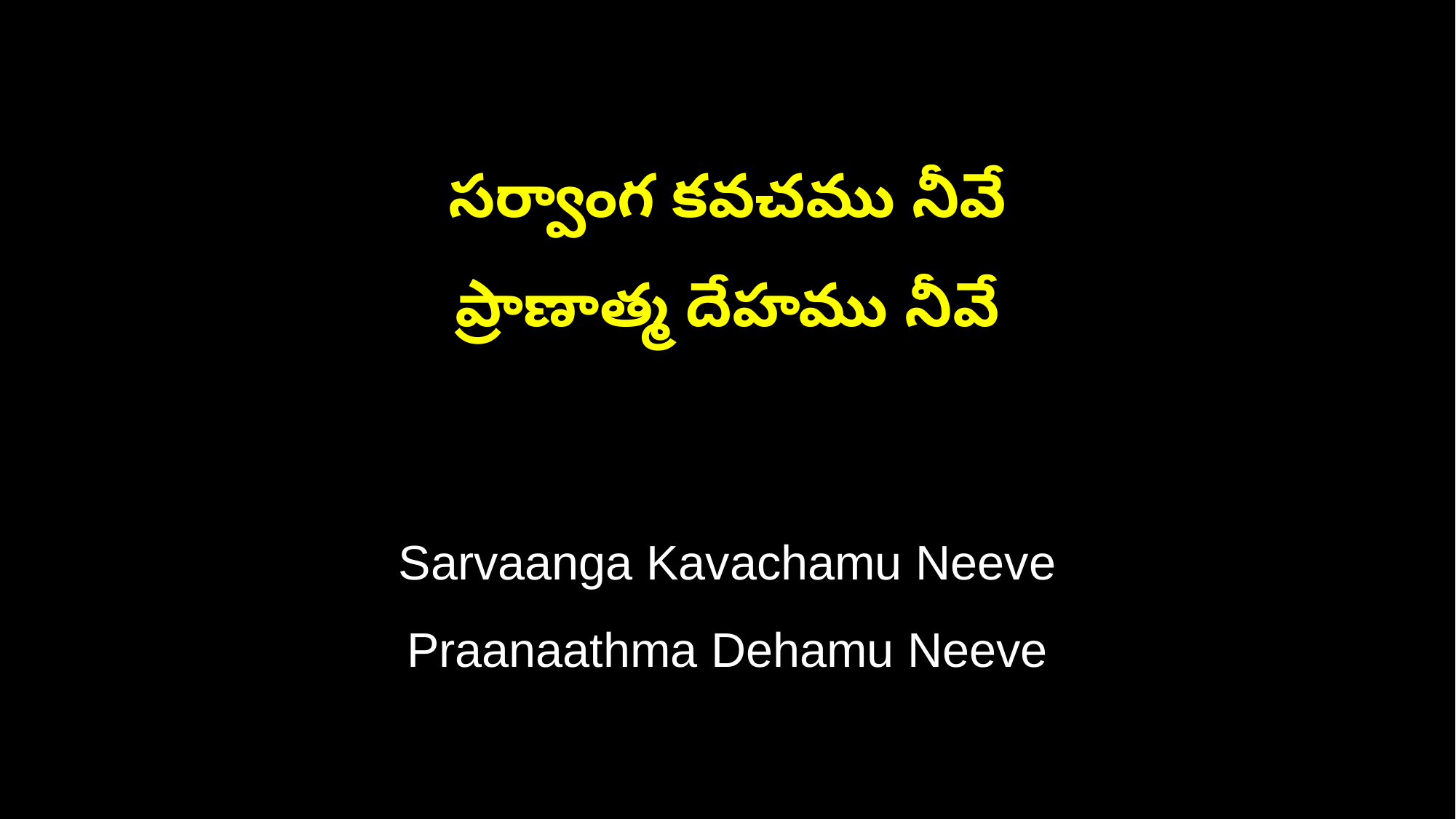

సర్వాంగ కవచము నీవే
ప్రాణాత్మ దేహము నీవే
Sarvaanga Kavachamu Neeve
Praanaathma Dehamu Neeve